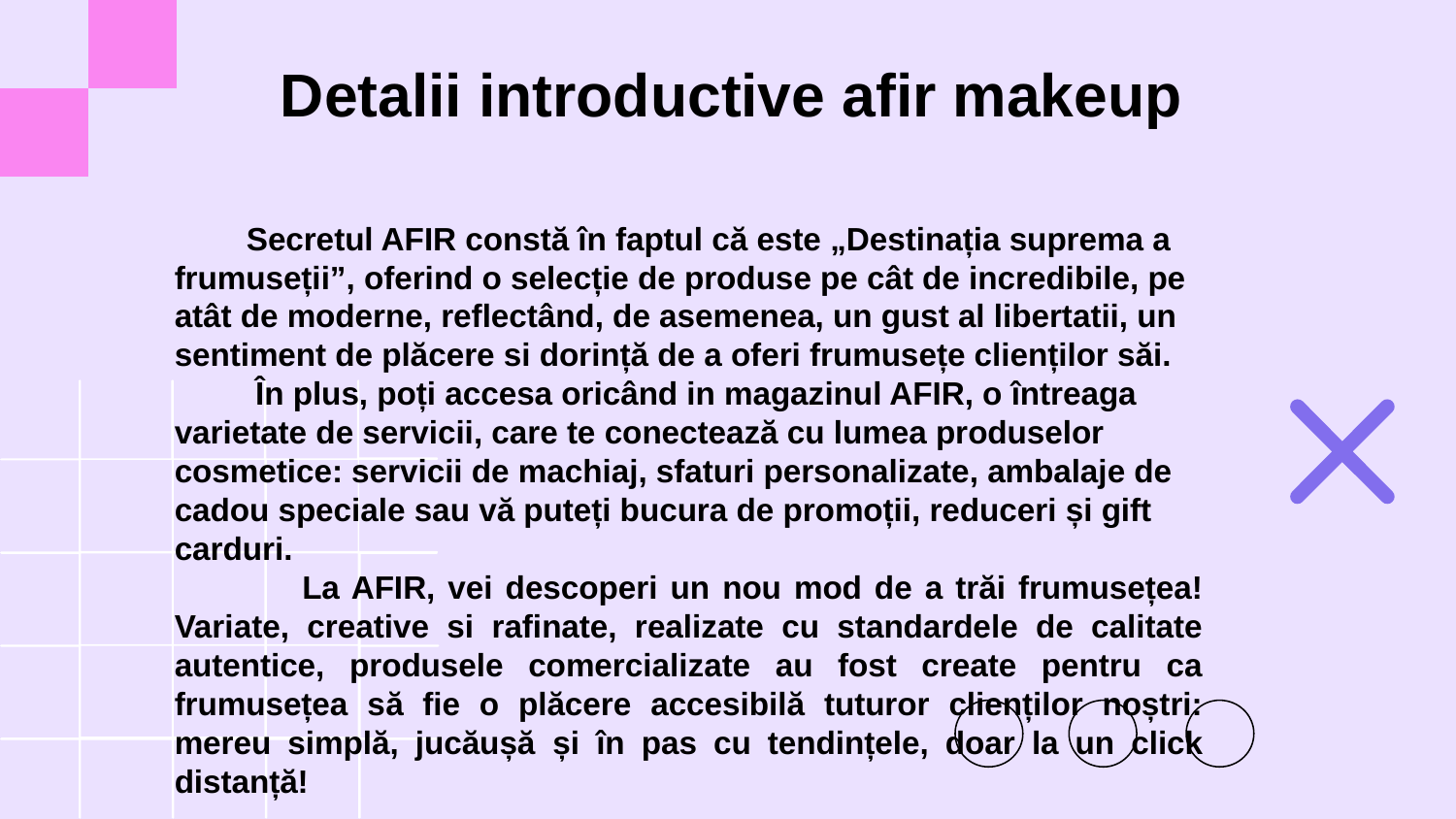

# Detalii introductive afir makeup
        Secretul AFIR constă în faptul că este „Destinația suprema a frumuseții”, oferind o selecție de produse pe cât de incredibile, pe atât de moderne, reflectând, de asemenea, un gust al libertatii, un sentiment de plăcere si dorință de a oferi frumusețe clienților săi.
         În plus, poți accesa oricând in magazinul AFIR, o întreaga varietate de servicii, care te conectează cu lumea produselor cosmetice: servicii de machiaj, sfaturi personalizate, ambalaje de cadou speciale sau vă puteți bucura de promoții, reduceri și gift carduri.
          La AFIR, vei descoperi un nou mod de a trăi frumusețea! Variate, creative si rafinate, realizate cu standardele de calitate autentice, produsele comercializate au fost create pentru ca frumusețea să fie o plăcere accesibilă tuturor clienților noștri: mereu simplă, jucăușă și în pas cu tendințele, doar la un click distanță!